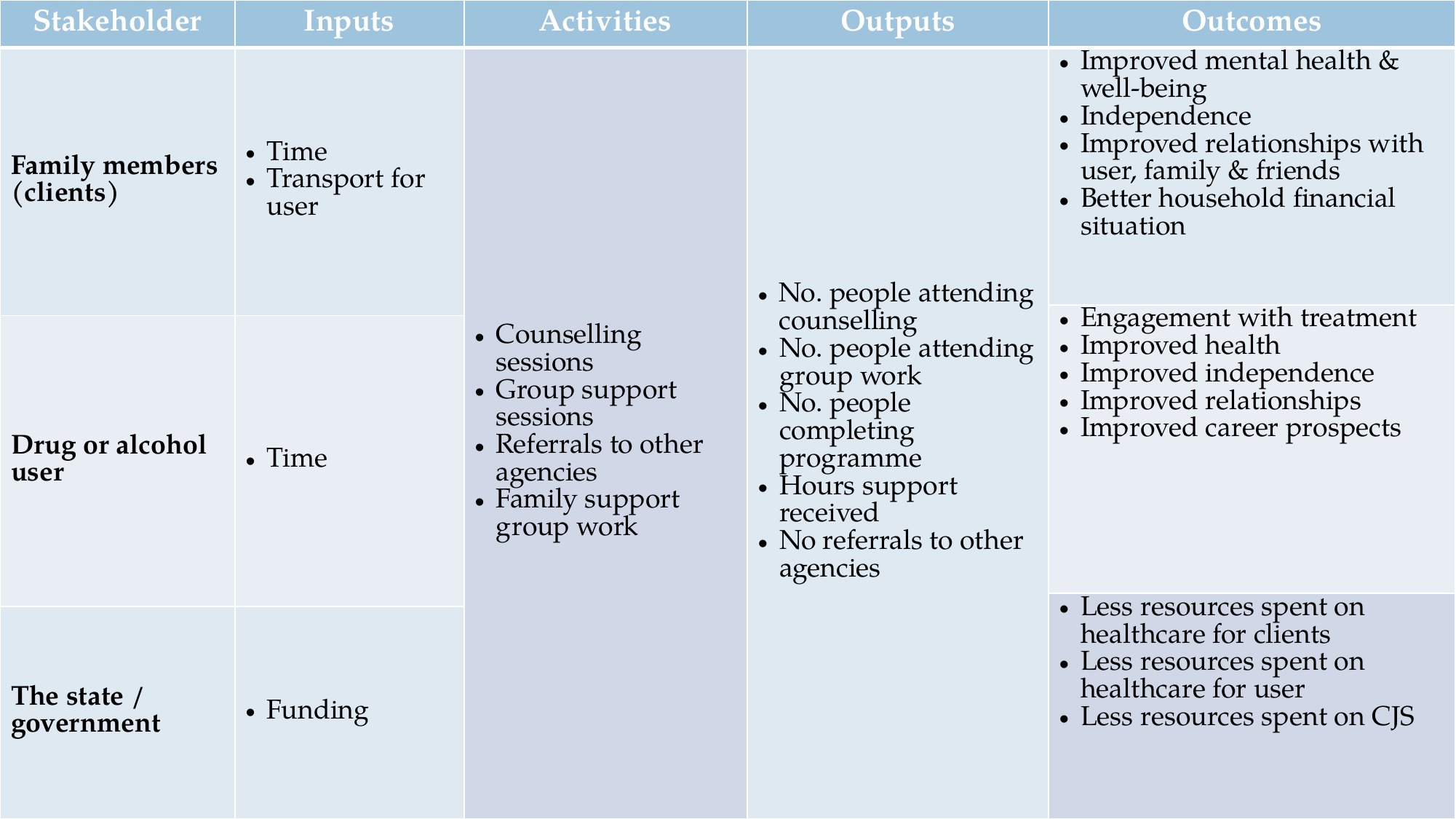

| Stakeholder | Inputs | Activities | Outputs | Outcomes |
| --- | --- | --- | --- | --- |
| Family members (clients) | Time Transport for user | Counselling sessions Group support sessions Referrals to other agencies Family support group work | No. people attending counselling No. people attending group work No. people completing programme Hours support received No referrals to other agencies | Improved mental health & well-being Independence Improved relationships with user, family & friends Better household financial situation |
|  |  |  |  | Engagement with treatment Improved health Improved independence Improved relationships Improved career prospects |
| Drug or alcohol user | Time |  |  |  |
|  |  |  |  | Less resources spent on healthcare for clients Less resources spent on healthcare for user Less resources spent on CJS |
| The state / government | Funding |  |  |  |
#